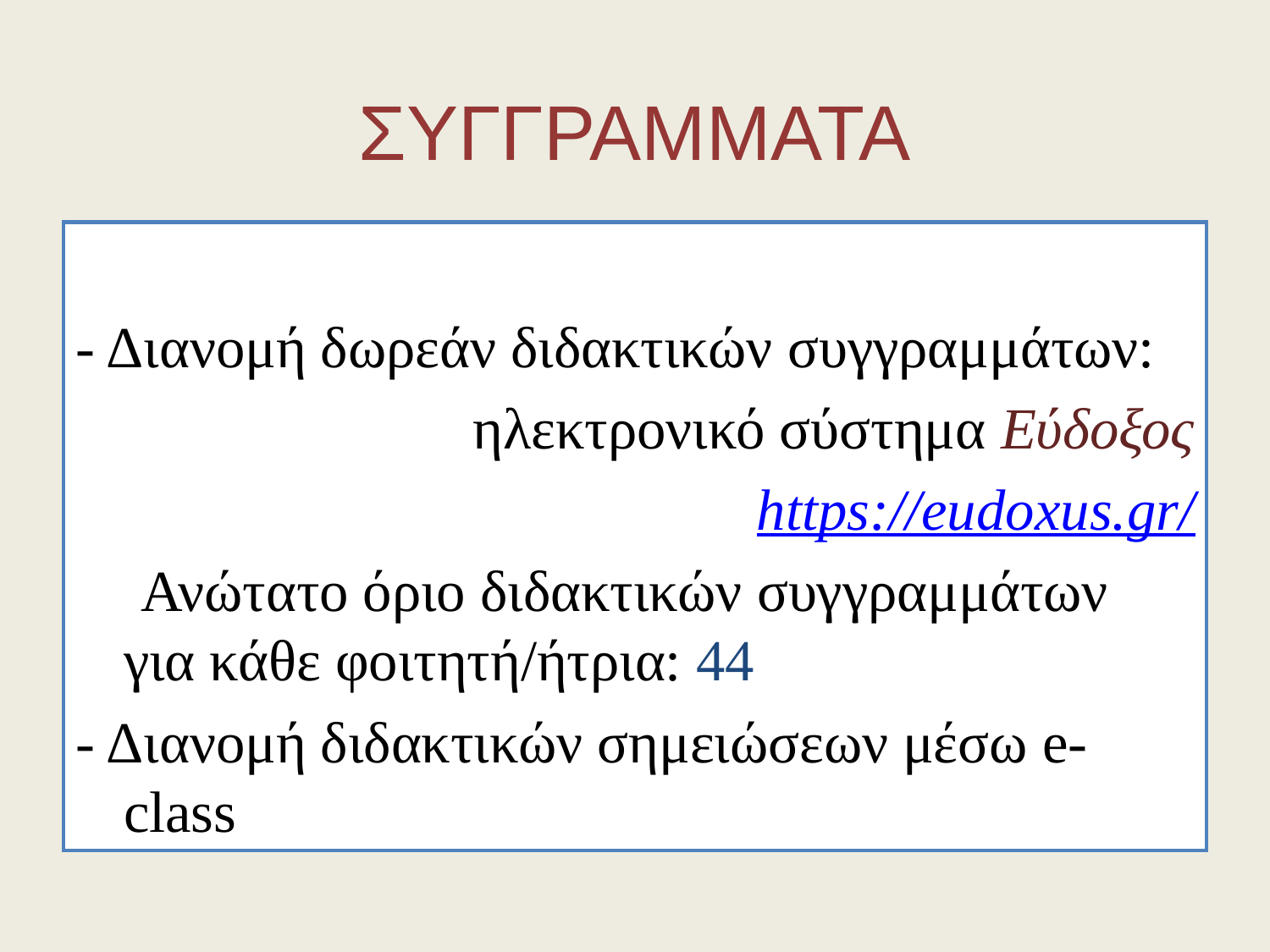

# ΣΥΓΓΡΑΜΜΑΤΑ

- Διανομή δωρεάν διδακτικών συγγραμμάτων:
 ηλεκτρονικό σύστημα Εύδοξος
https://eudoxus.gr/
 Ανώτατο όριο διδακτικών συγγραμμάτων για κάθε φοιτητή/ήτρια: 44
- Διανομή διδακτικών σημειώσεων μέσω e-class